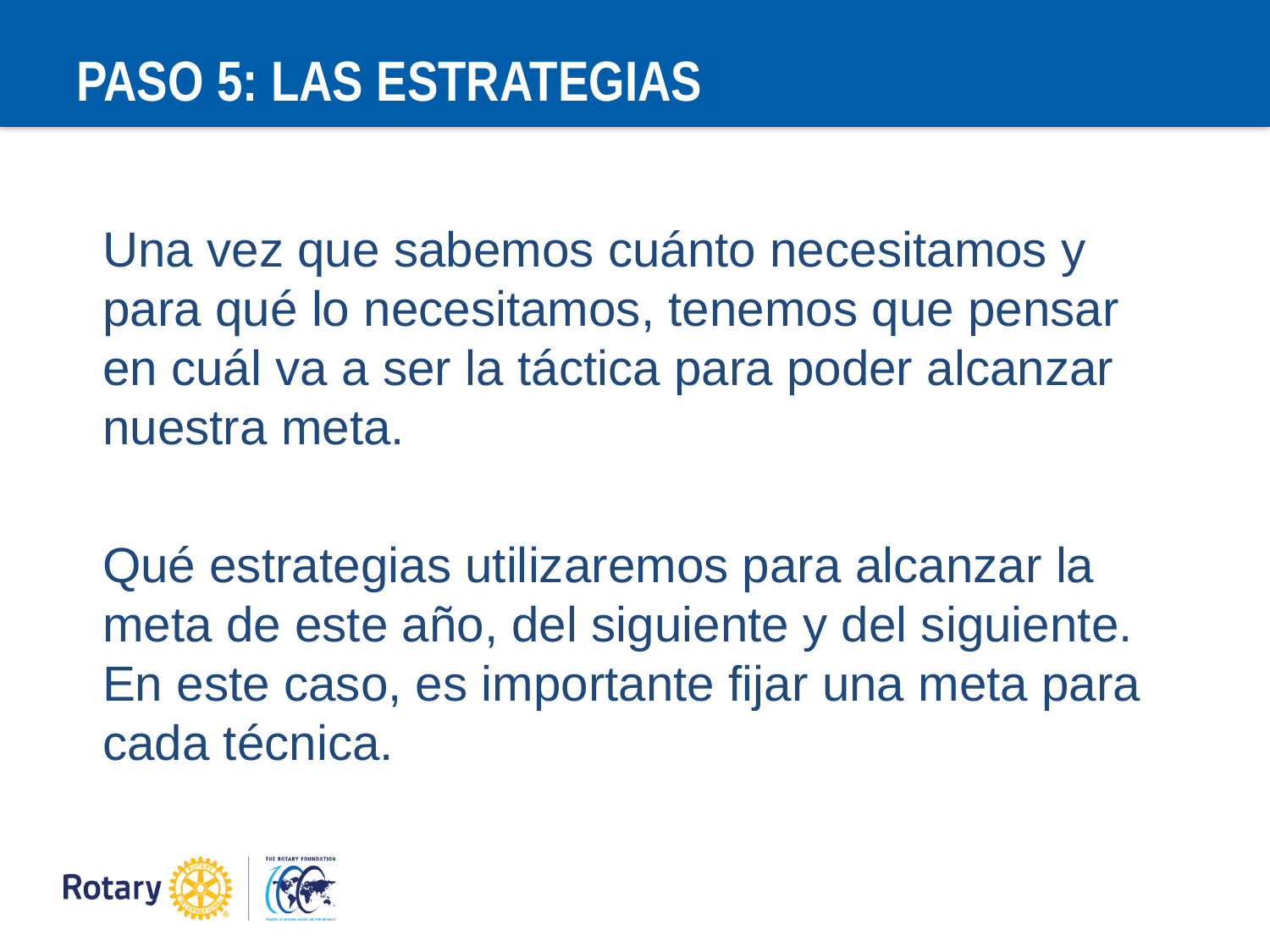

# PASO 5: LAS ESTRATEGIAS
Una vez que sabemos cuánto necesitamos y para qué lo necesitamos, tenemos que pensar en cuál va a ser la táctica para poder alcanzar nuestra meta.

Qué estrategias utilizaremos para alcanzar la meta de este año, del siguiente y del siguiente. En este caso, es importante fijar una meta para cada técnica.